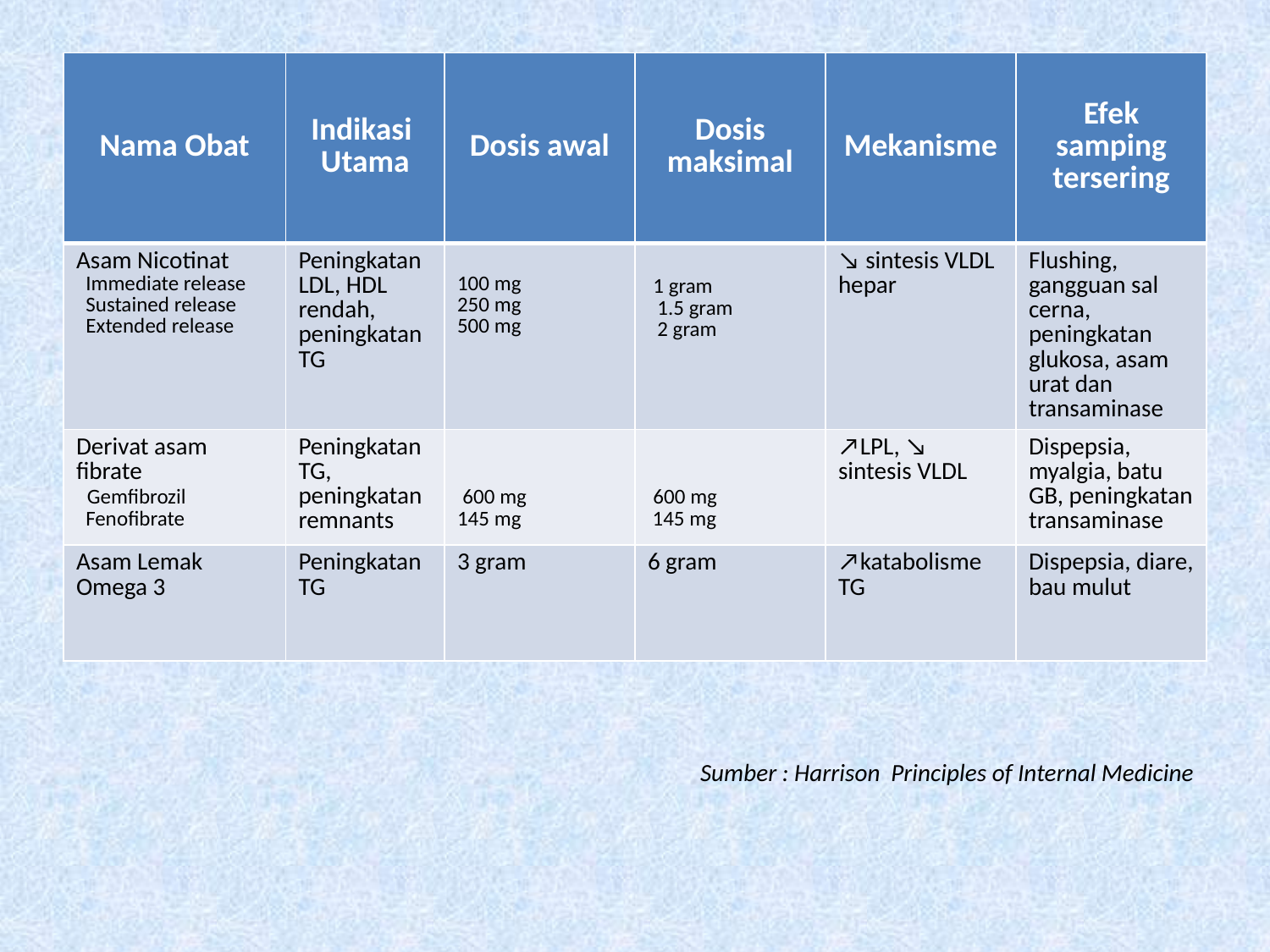

| Nama Obat | Indikasi Utama | Dosis awal | Dosis maksimal | Mekanisme | Efek samping tersering |
| --- | --- | --- | --- | --- | --- |
| Asam Nicotinat Immediate release Sustained release Extended release | Peningkatan LDL, HDL rendah, peningkatan TG | 100 mg 250 mg 500 mg | 1 gram 1.5 gram 2 gram | ↘ sintesis VLDL hepar | Flushing, gangguan sal cerna, peningkatan glukosa, asam urat dan transaminase |
| Derivat asam fibrate Gemfibrozil Fenofibrate | Peningkatan TG, peningkatan remnants | 600 mg 145 mg | 600 mg 145 mg | ↗LPL, ↘ sintesis VLDL | Dispepsia, myalgia, batu GB, peningkatan transaminase |
| Asam Lemak Omega 3 | Peningkatan TG | 3 gram | 6 gram | ↗katabolisme TG | Dispepsia, diare, bau mulut |
Sumber : Harrison  Principles of Internal Medicine